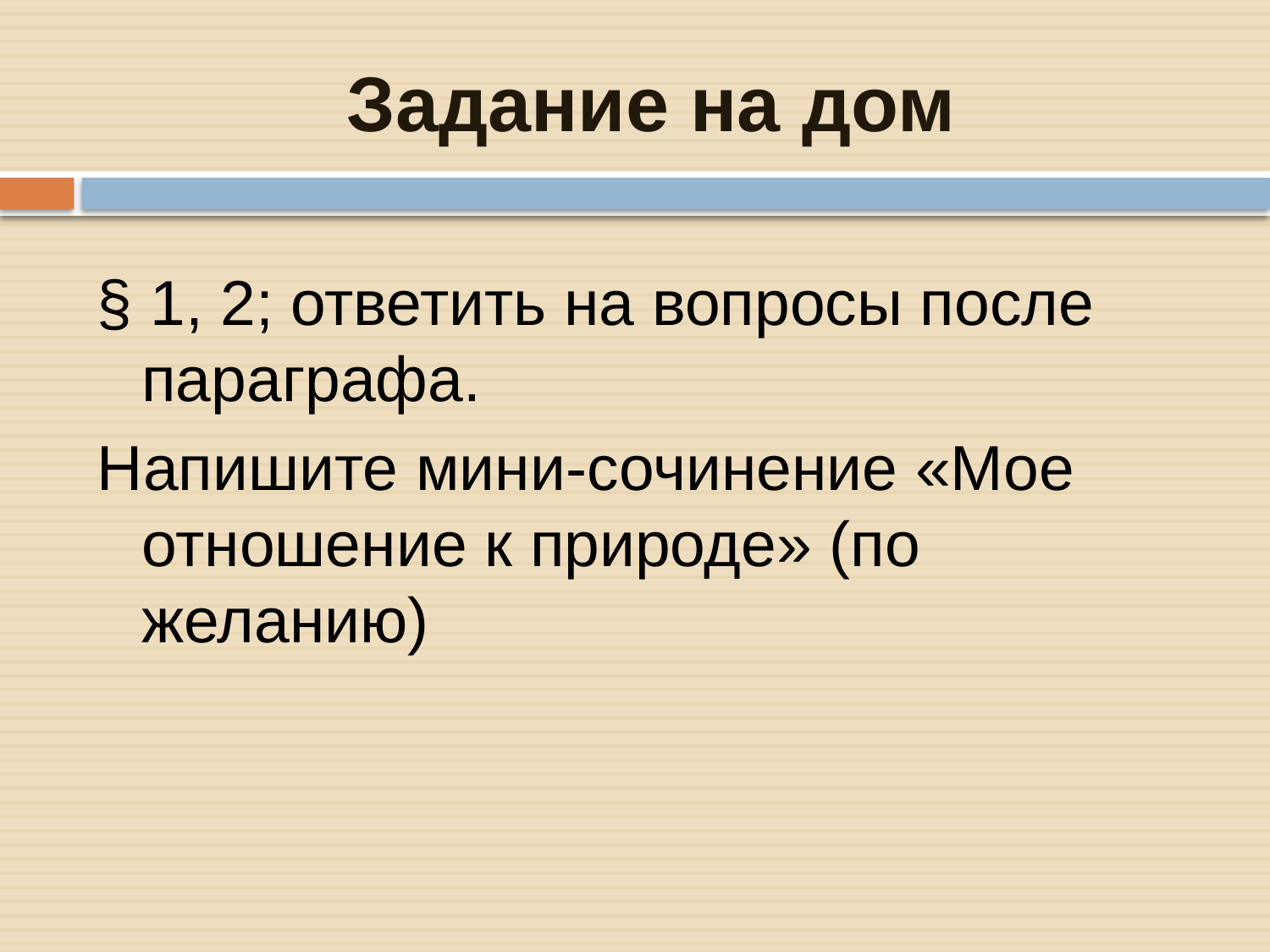

# Задание на дом
§ 1, 2; ответить на вопросы после параграфа.
Напишите мини-сочинение «Мое отношение к природе» (по желанию)